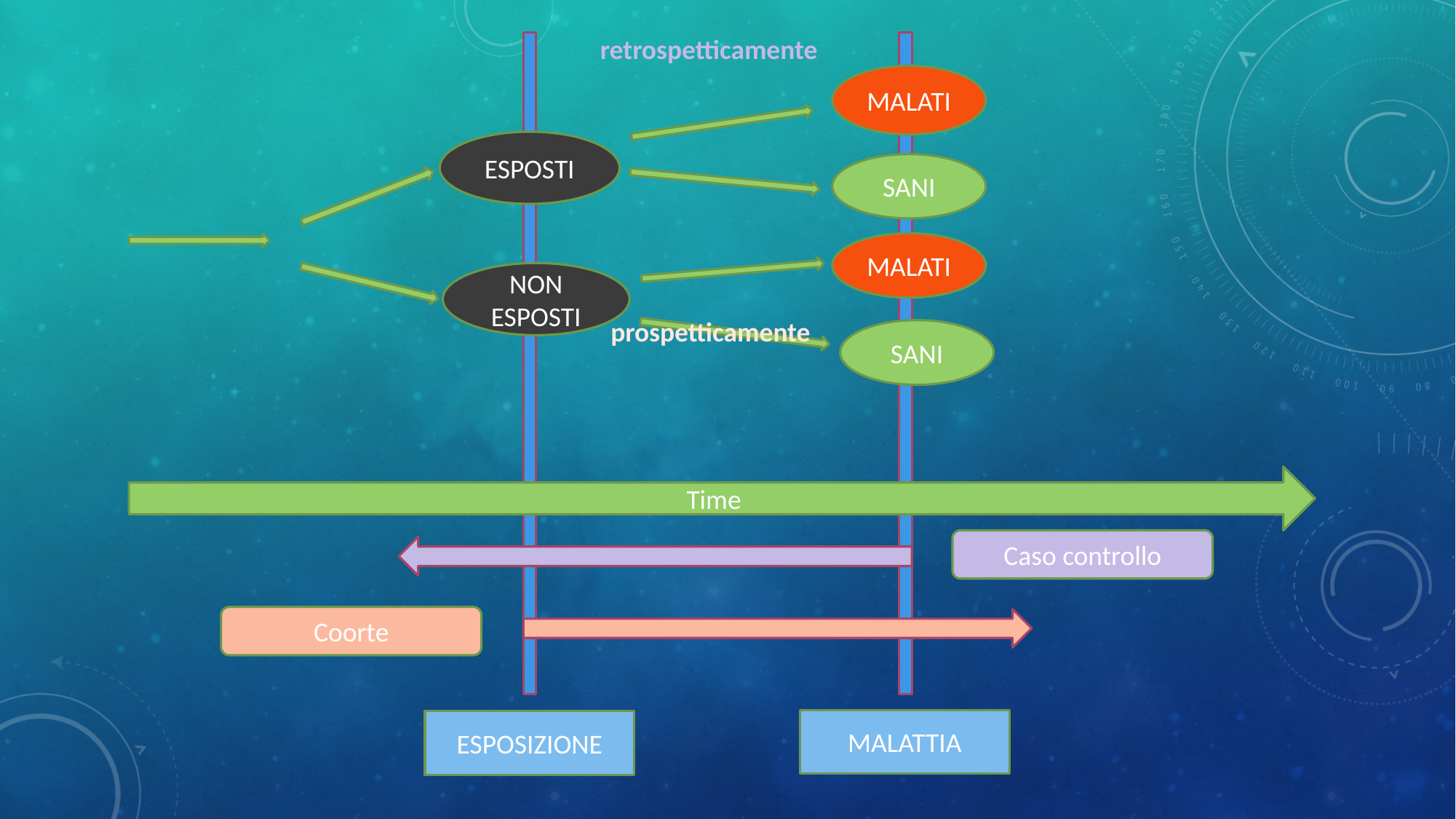

retrospetticamente

MALATI

ESPOSTI
SANI

MALATI
NON ESPOSTI

prospetticamente
SANI

Time
Caso controllo

Coorte

MALATTIA
ESPOSIZIONE